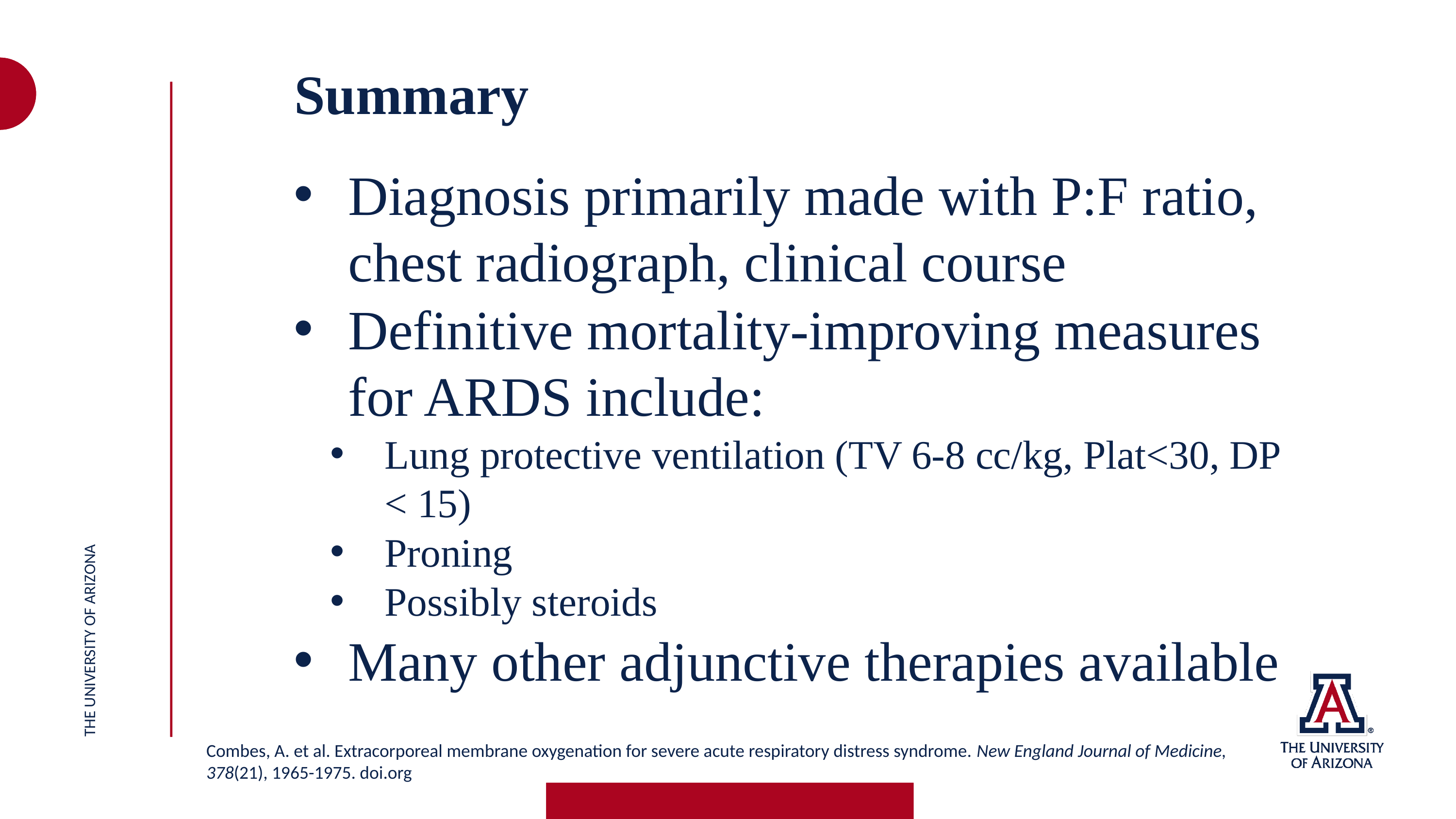

Summary
Diagnosis primarily made with P:F ratio, chest radiograph, clinical course
Definitive mortality-improving measures for ARDS include:
Lung protective ventilation (TV 6-8 cc/kg, Plat<30, DP < 15)
Proning
Possibly steroids
Many other adjunctive therapies available

THE UNIVERSITY OF ARIZONA
Combes, A. et al. Extracorporeal membrane oxygenation for severe acute respiratory distress syndrome. New England Journal of Medicine, 378(21), 1965-1975. doi.org